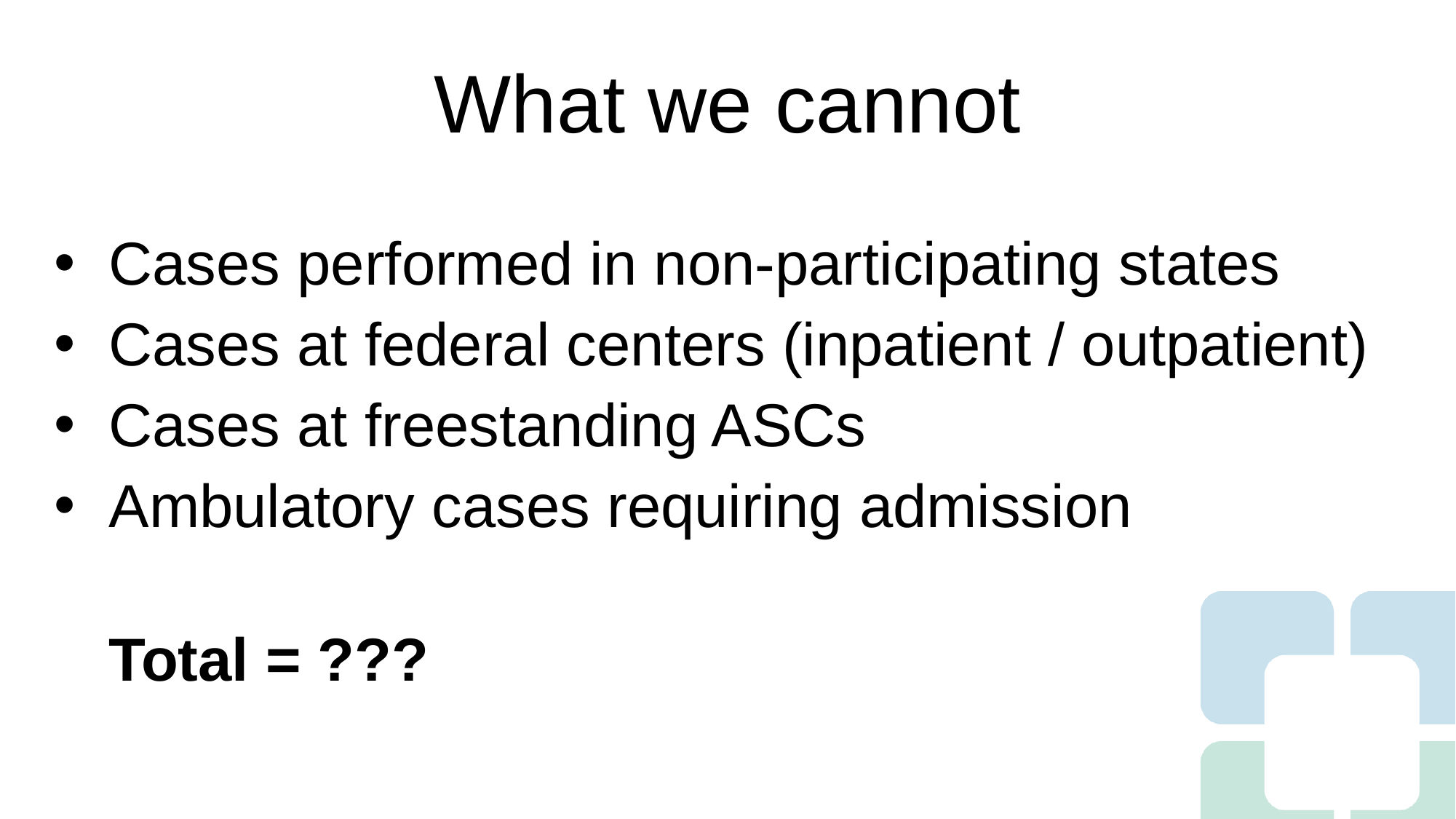

# What we cannot
Cases performed in non-participating states
Cases at federal centers (inpatient / outpatient)
Cases at freestanding ASCs
Ambulatory cases requiring admission

Total = ???